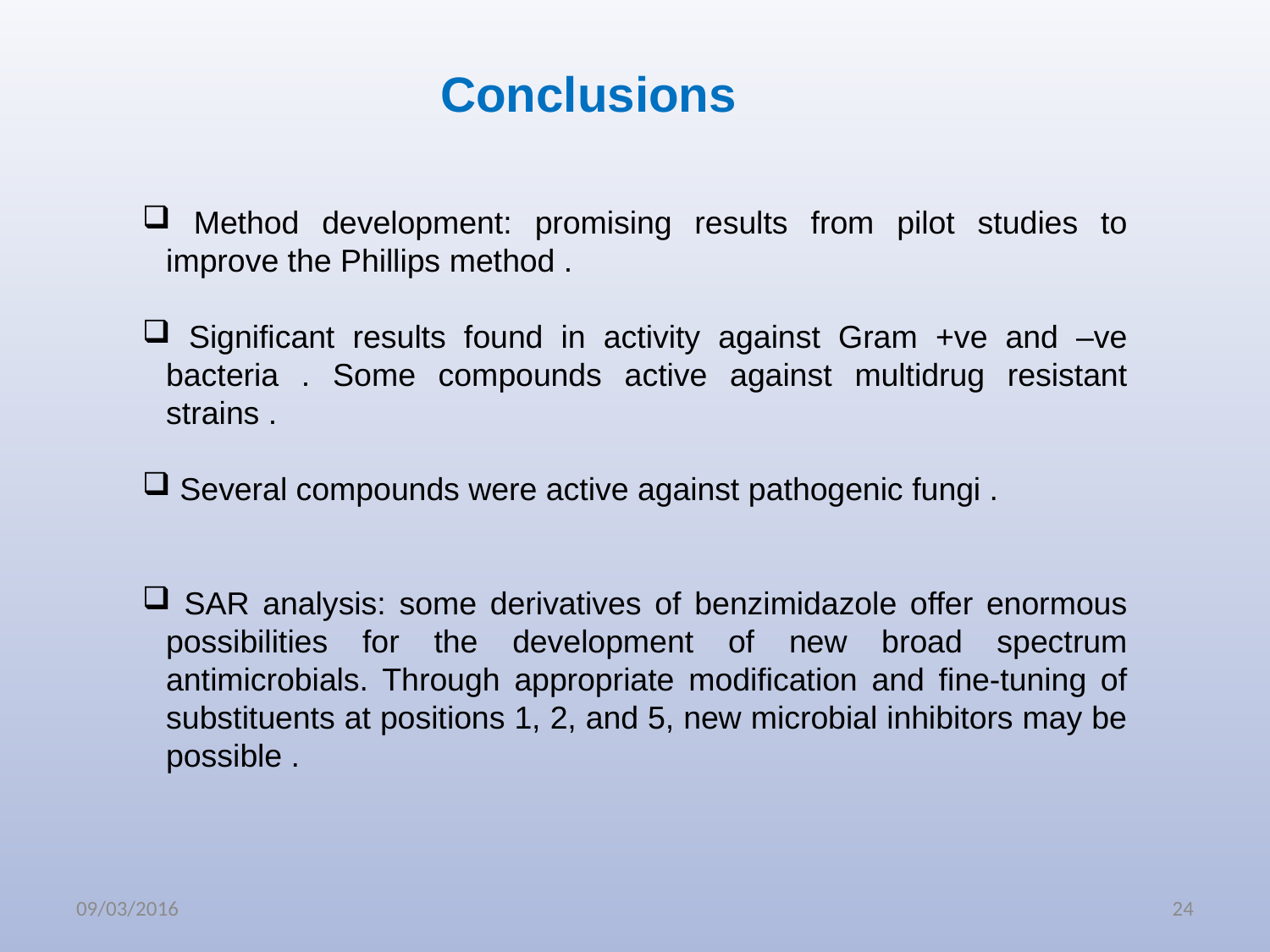

Conclusions
 Method development: promising results from pilot studies to improve the Phillips method .

 Significant results found in activity against Gram +ve and –ve bacteria . Some compounds active against multidrug resistant strains .

 Several compounds were active against pathogenic fungi .

 SAR analysis: some derivatives of benzimidazole offer enormous possibilities for the development of new broad spectrum antimicrobials. Through appropriate modification and fine-tuning of substituents at positions 1, 2, and 5, new microbial inhibitors may be possible .
09/03/2016
24